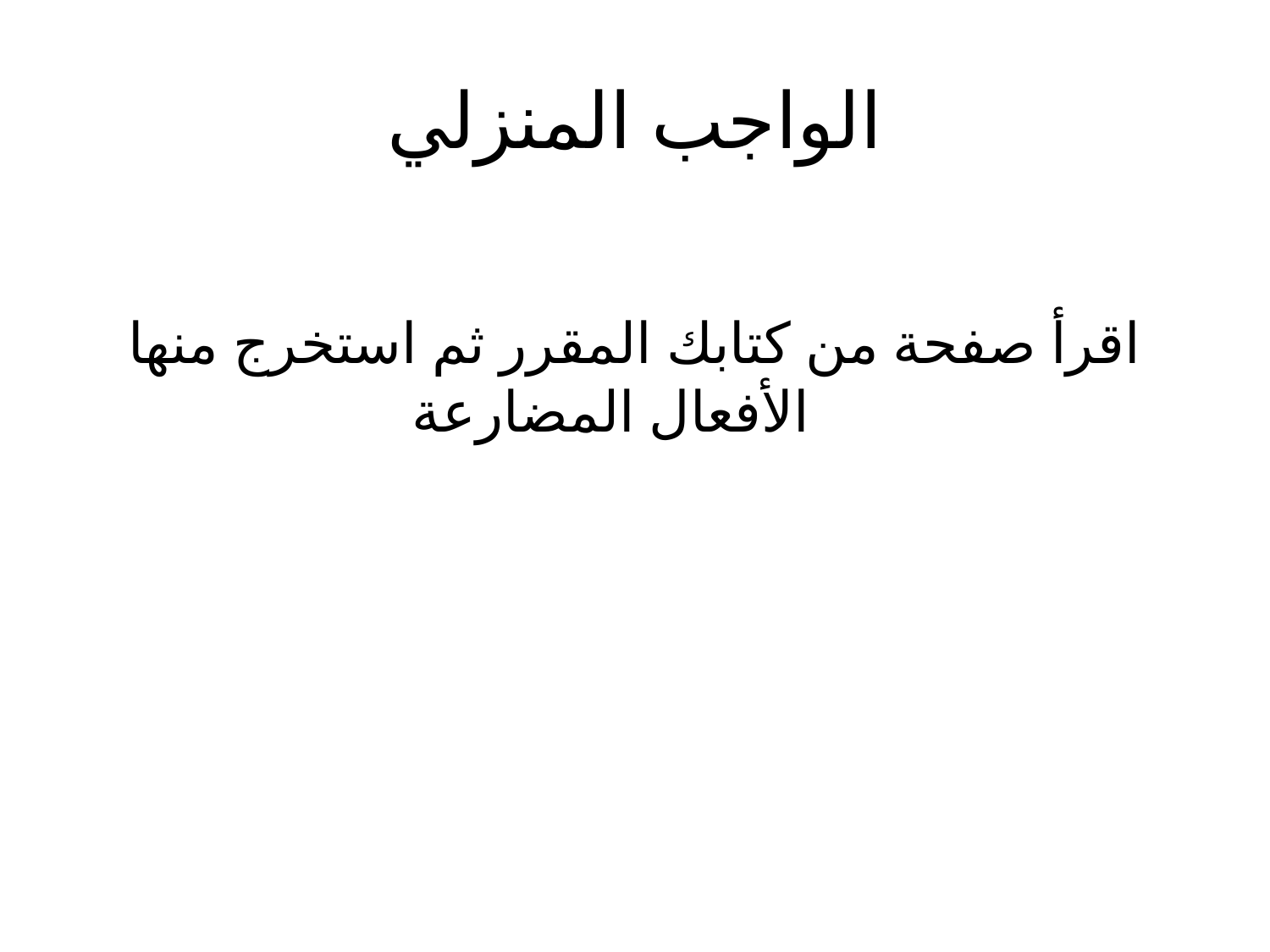

# الواجب المنزلي

اقرأ صفحة من كتابك المقرر ثم استخرج منها الأفعال المضارعة